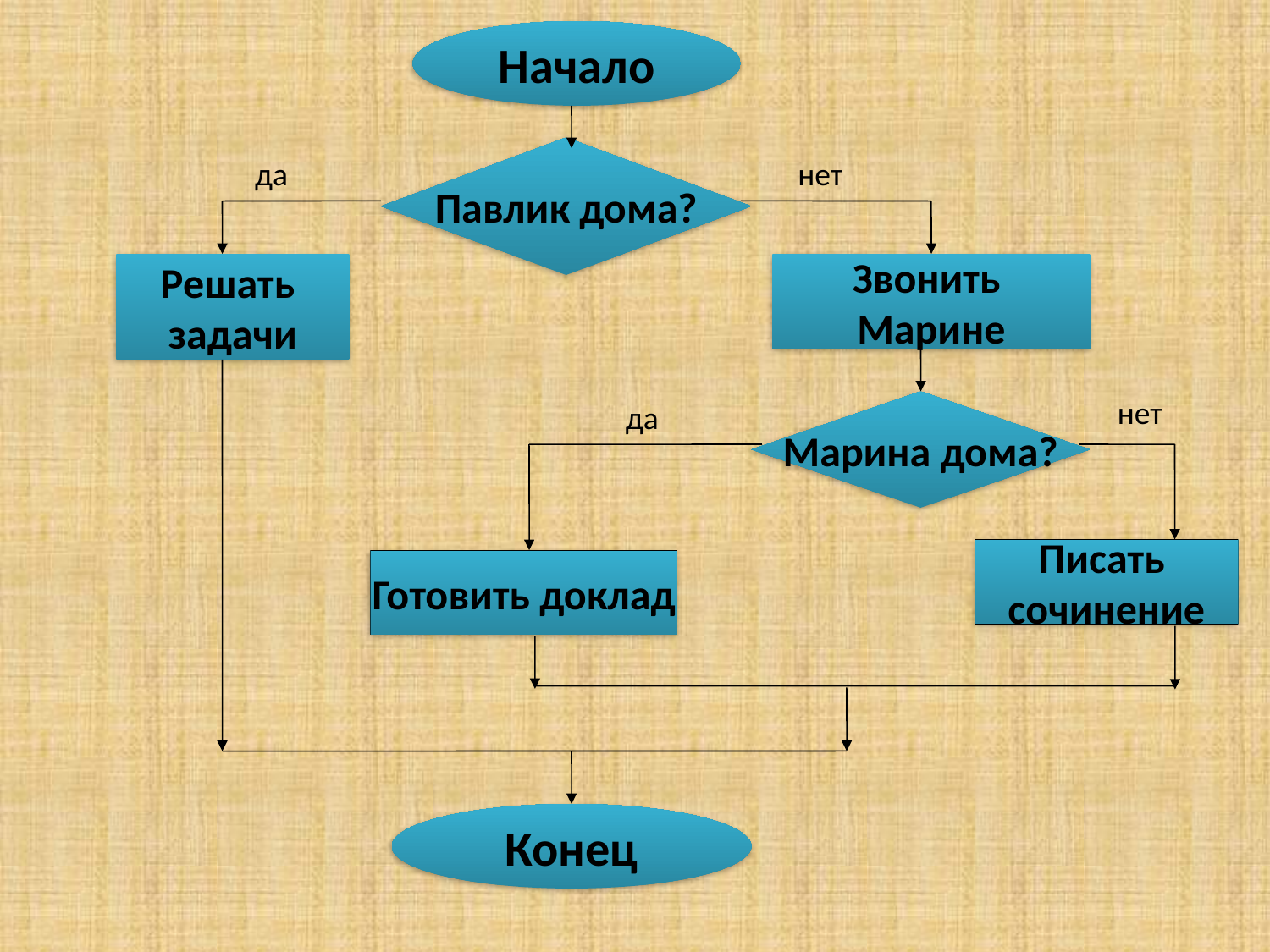

Начало

Павлик дома?
да
нет

Решать
задачи
Звонить
Марине

нет
да
Марина дома?

Писать
сочинение
Готовить доклад

Конец